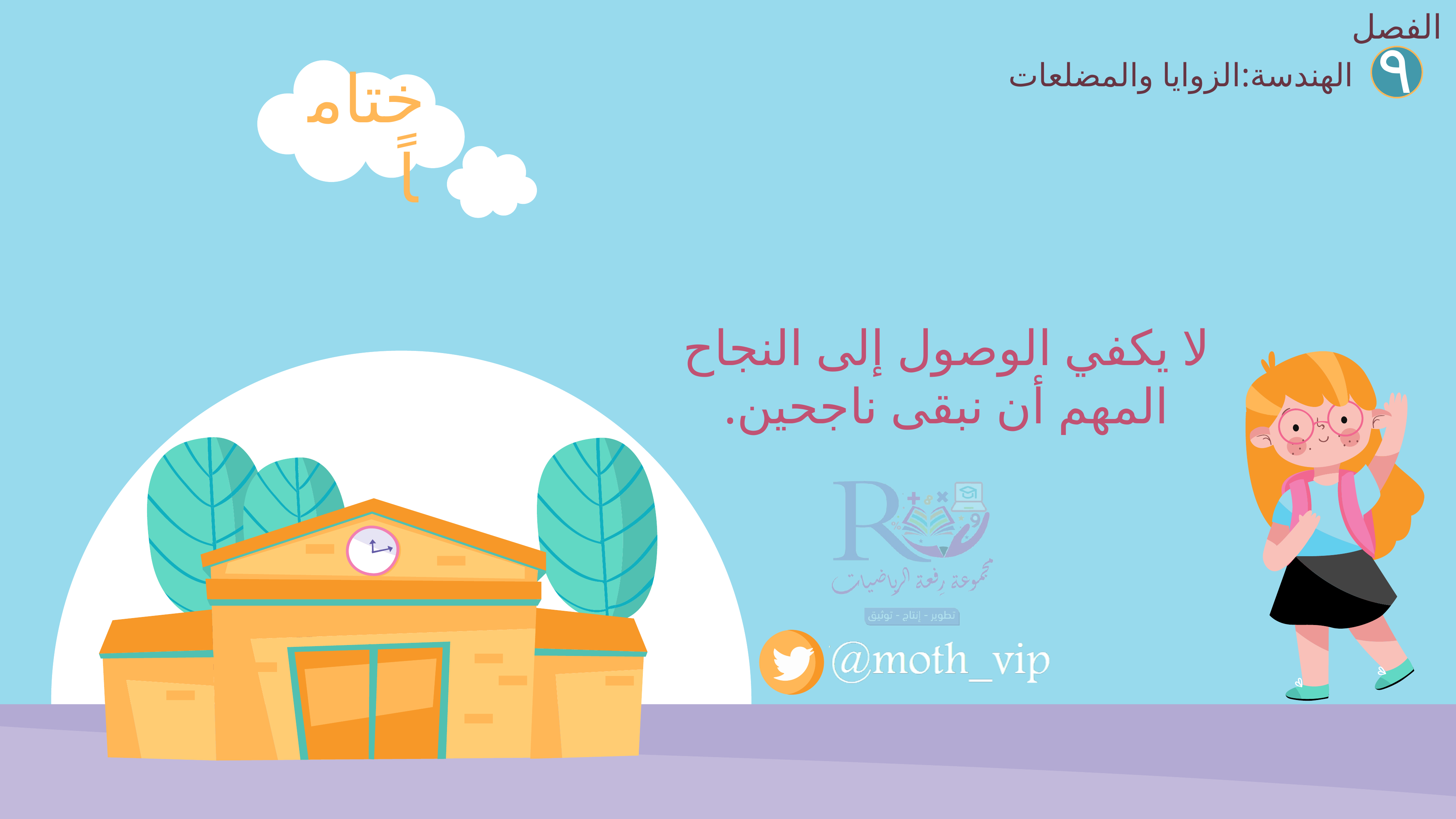

الفصل
٩

الهندسة:الزوايا والمضلعات
ختاماً
لا يكفي الوصول إلى النجاح المهم أن نبقى ناجحين.